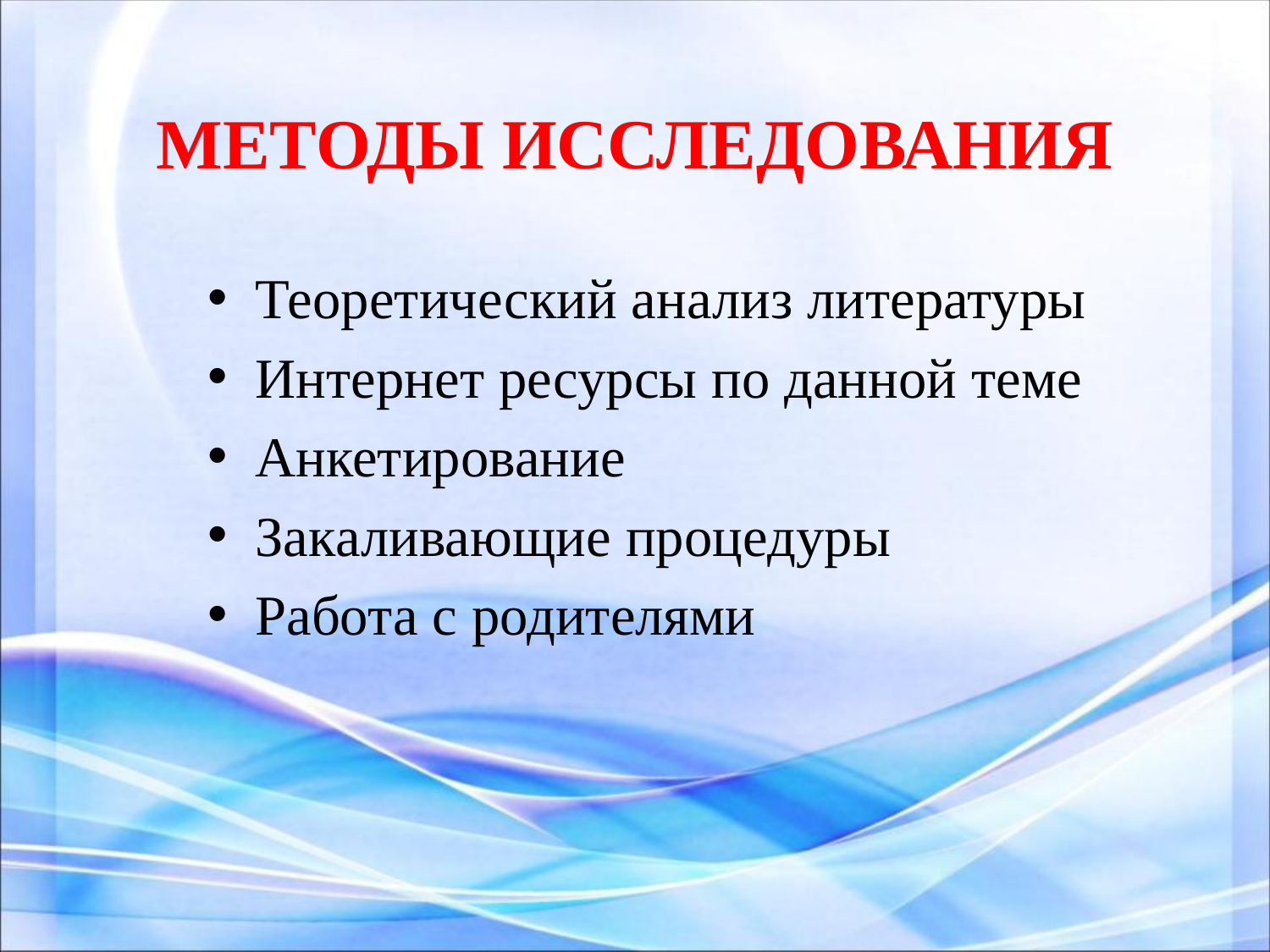

# МЕТОДЫ ИССЛЕДОВАНИЯ
Теоретический анализ литературы
Интернет ресурсы по данной теме
Анкетирование
Закаливающие процедуры
Работа с родителями